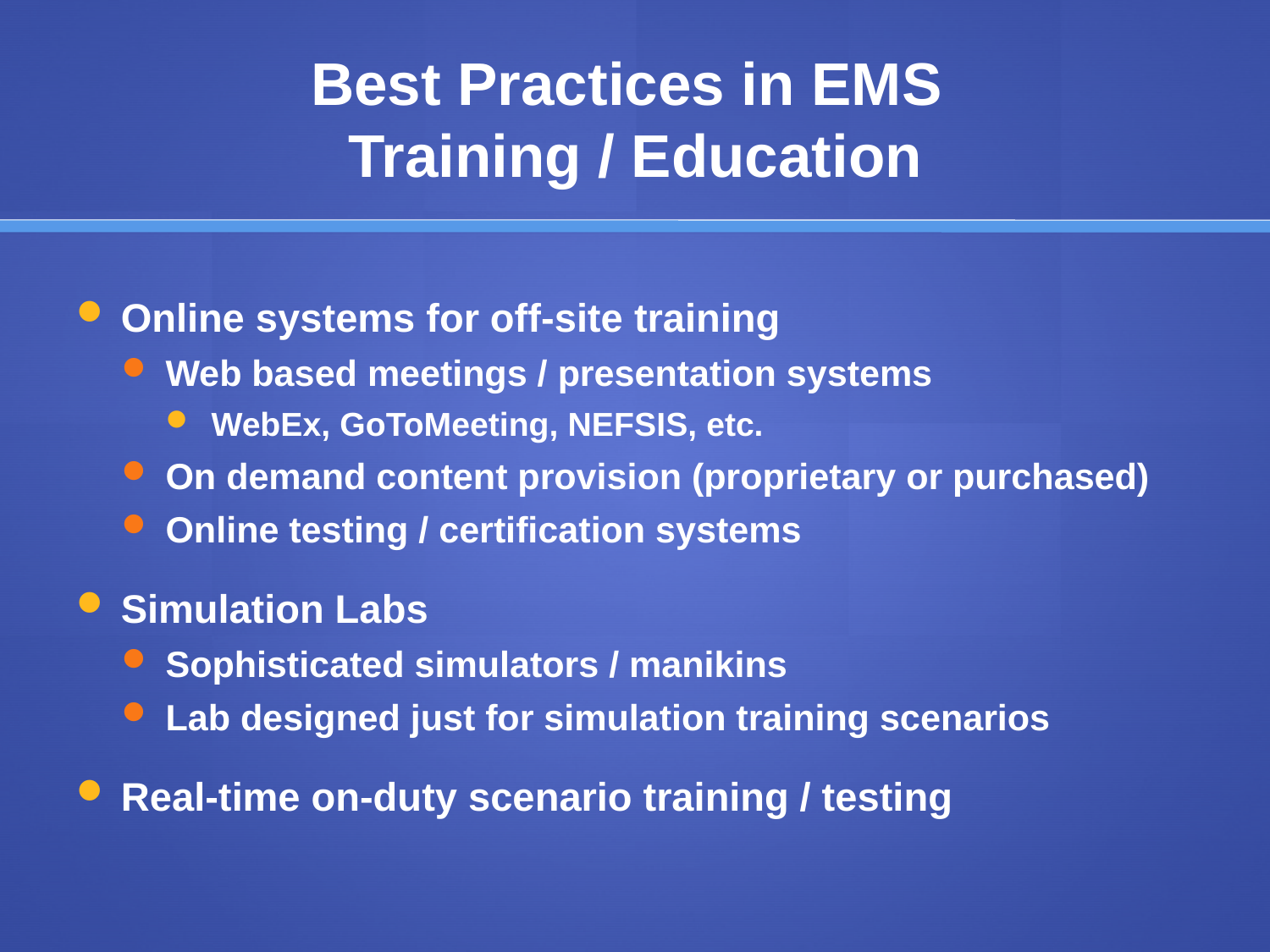

# Best Practices in EMS Training / Education
Online systems for off-site training
Web based meetings / presentation systems
WebEx, GoToMeeting, NEFSIS, etc.
On demand content provision (proprietary or purchased)
Online testing / certification systems
Simulation Labs
Sophisticated simulators / manikins
Lab designed just for simulation training scenarios
Real-time on-duty scenario training / testing